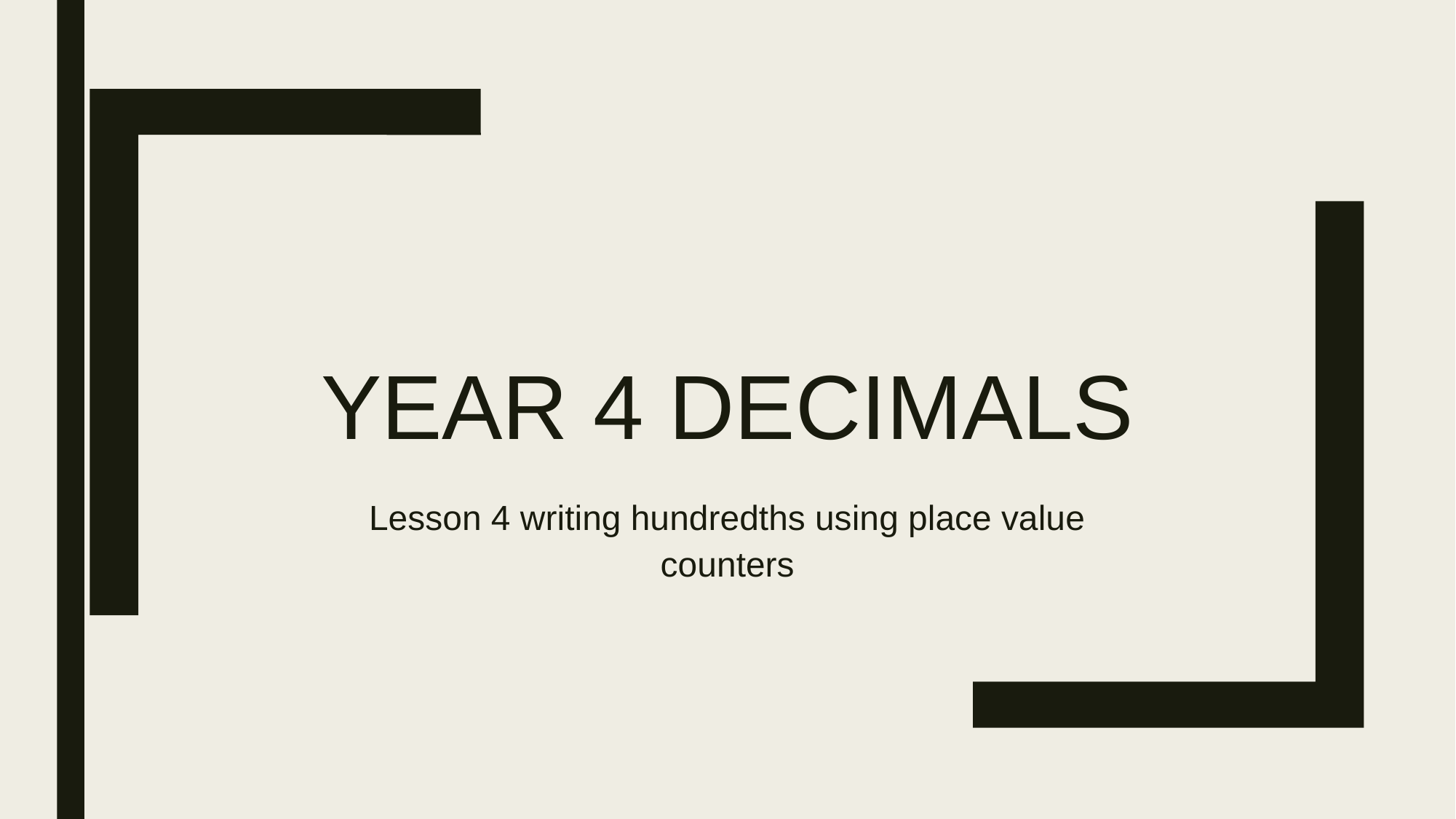

# Year 4 Decimals
Lesson 4 writing hundredths using place value counters